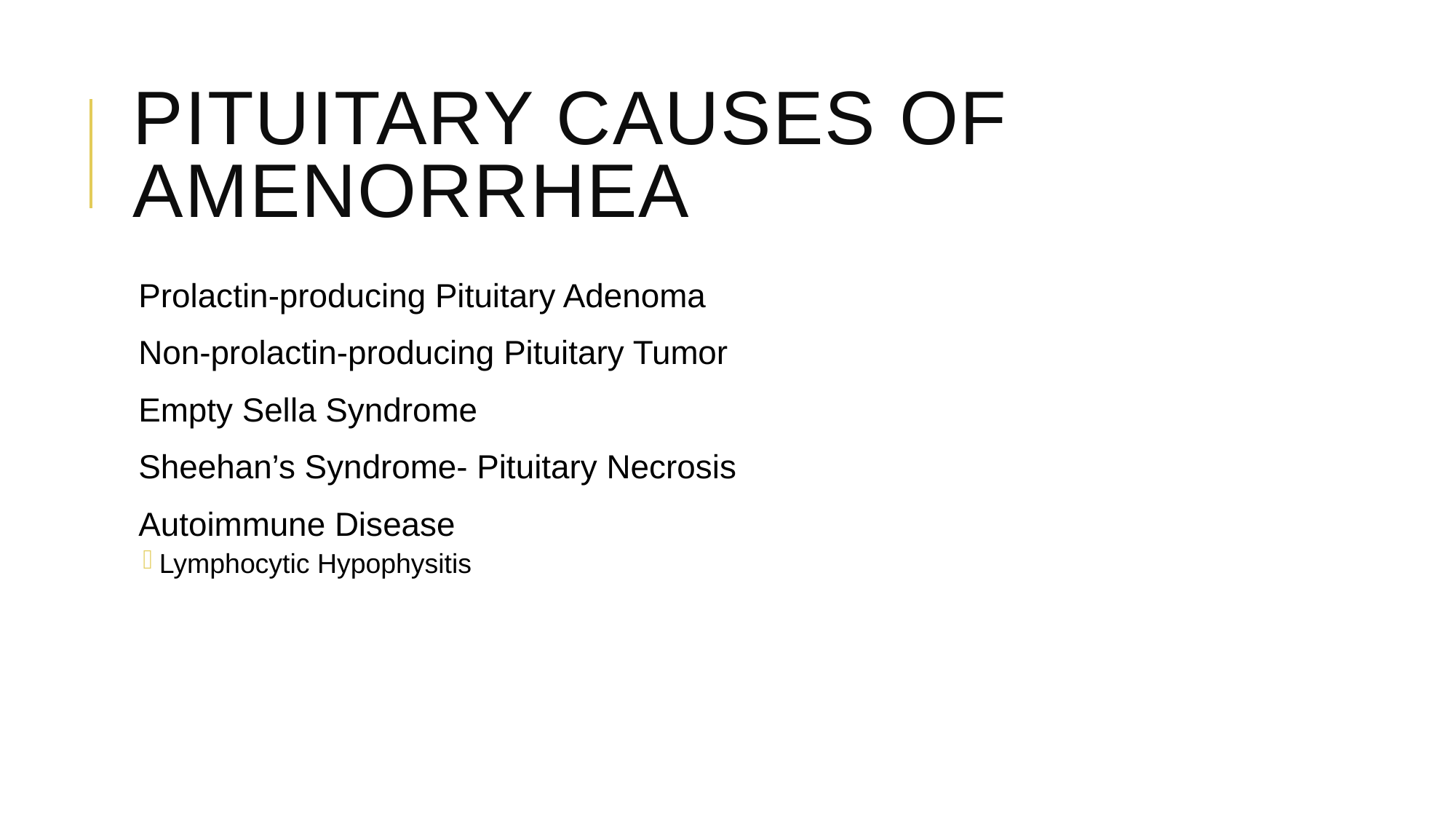

# Pituitary Causes of Amenorrhea
Prolactin-producing Pituitary Adenoma
Non-prolactin-producing Pituitary Tumor
Empty Sella Syndrome
Sheehan’s Syndrome- Pituitary Necrosis
Autoimmune Disease
Lymphocytic Hypophysitis